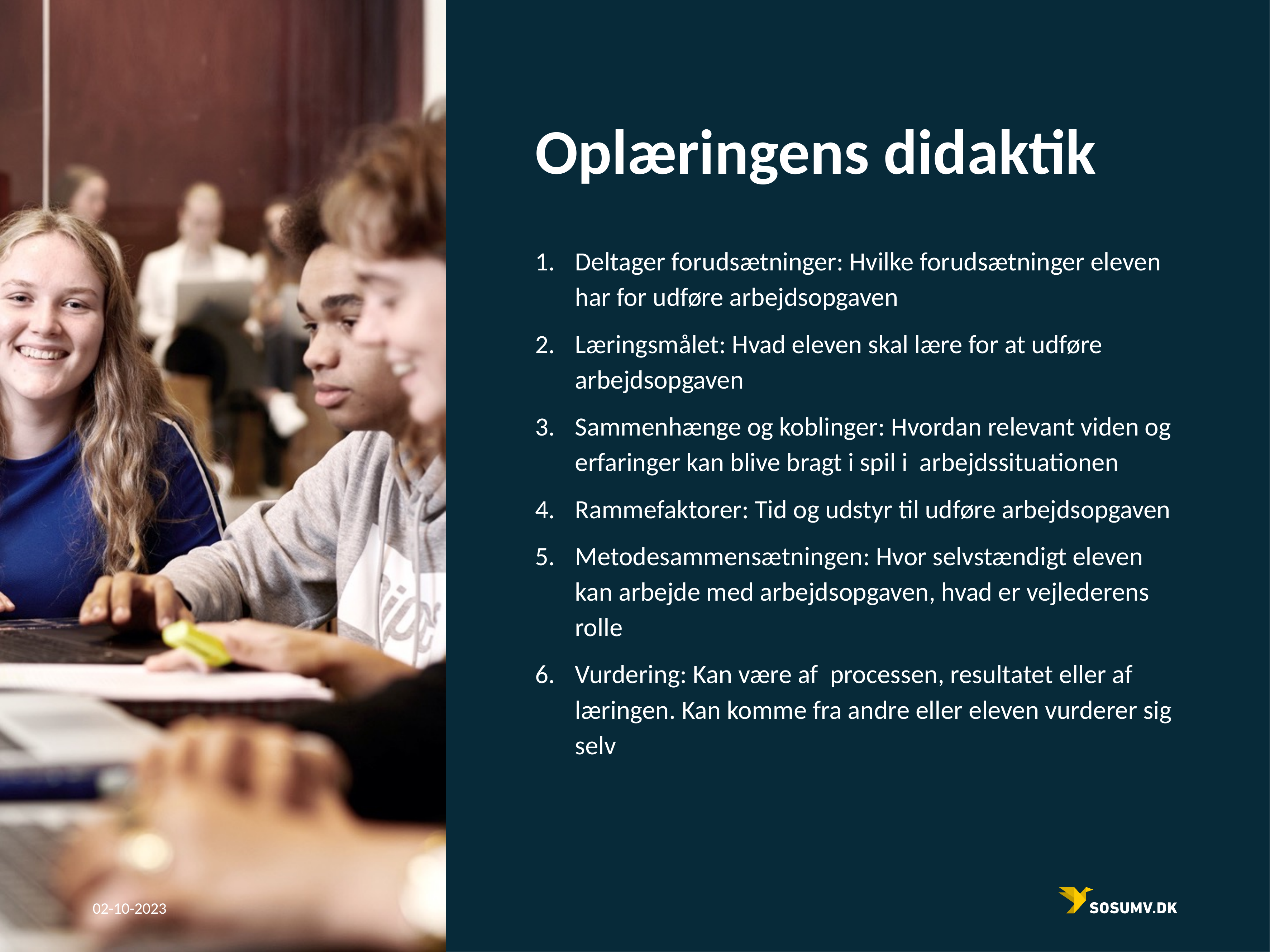

# Oplæringens didaktik
Deltager forudsætninger: Hvilke forudsætninger eleven har for udføre arbejdsopgaven
Læringsmålet: Hvad eleven skal lære for at udføre arbejdsopgaven
Sammenhænge og koblinger: Hvordan relevant viden og erfaringer kan blive bragt i spil i  arbejdssituationen
Rammefaktorer: Tid og udstyr til udføre arbejdsopgaven
Metodesammensætningen: Hvor selvstændigt eleven kan arbejde med arbejdsopgaven, hvad er vejlederens rolle
Vurdering: Kan være af  processen, resultatet eller af læringen. Kan komme fra andre eller eleven vurderer sig selv
02-10-2023